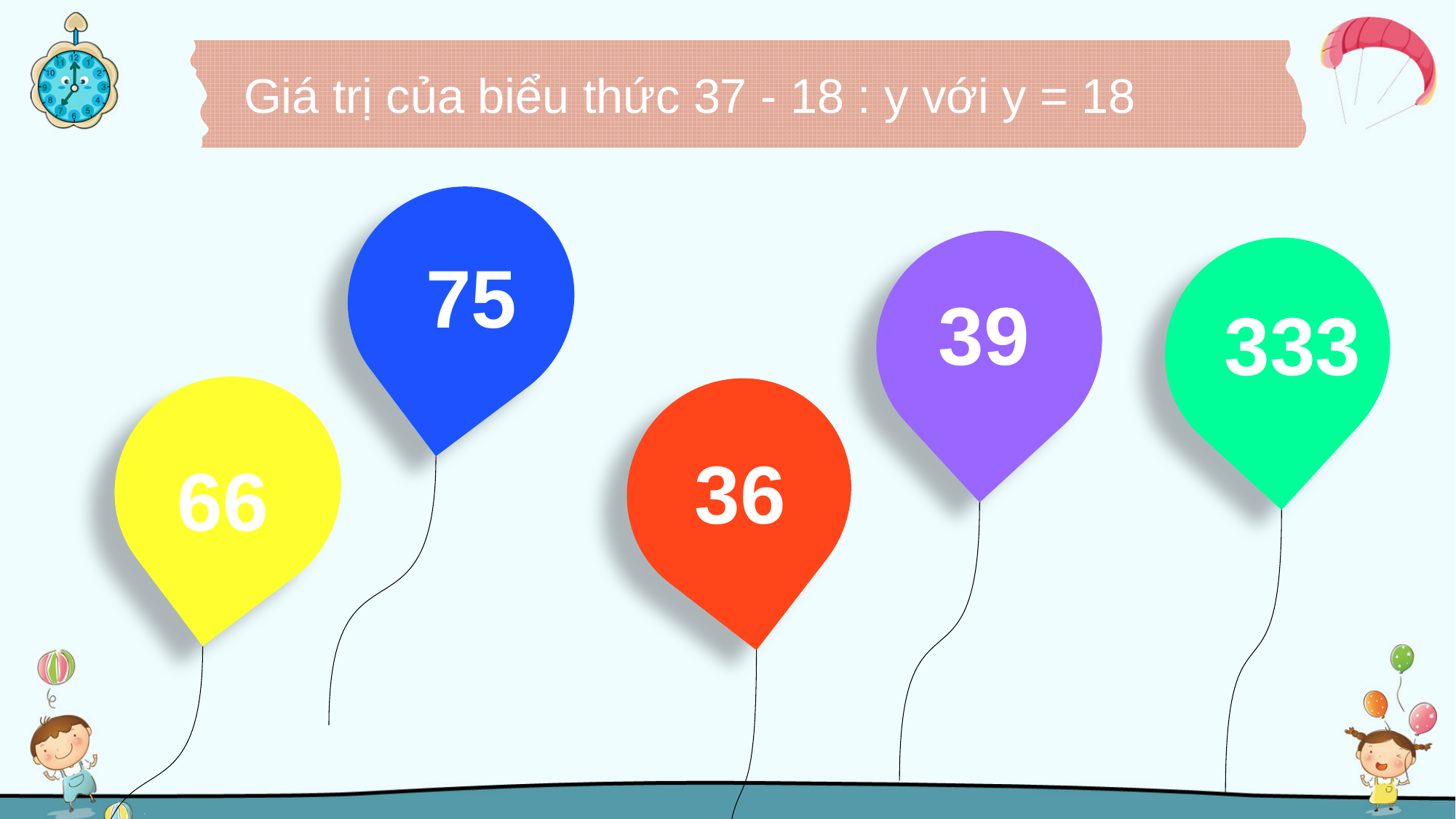

Giá trị của biểu thức 37 - 18 : y với y = 18

75

39

333

36

66